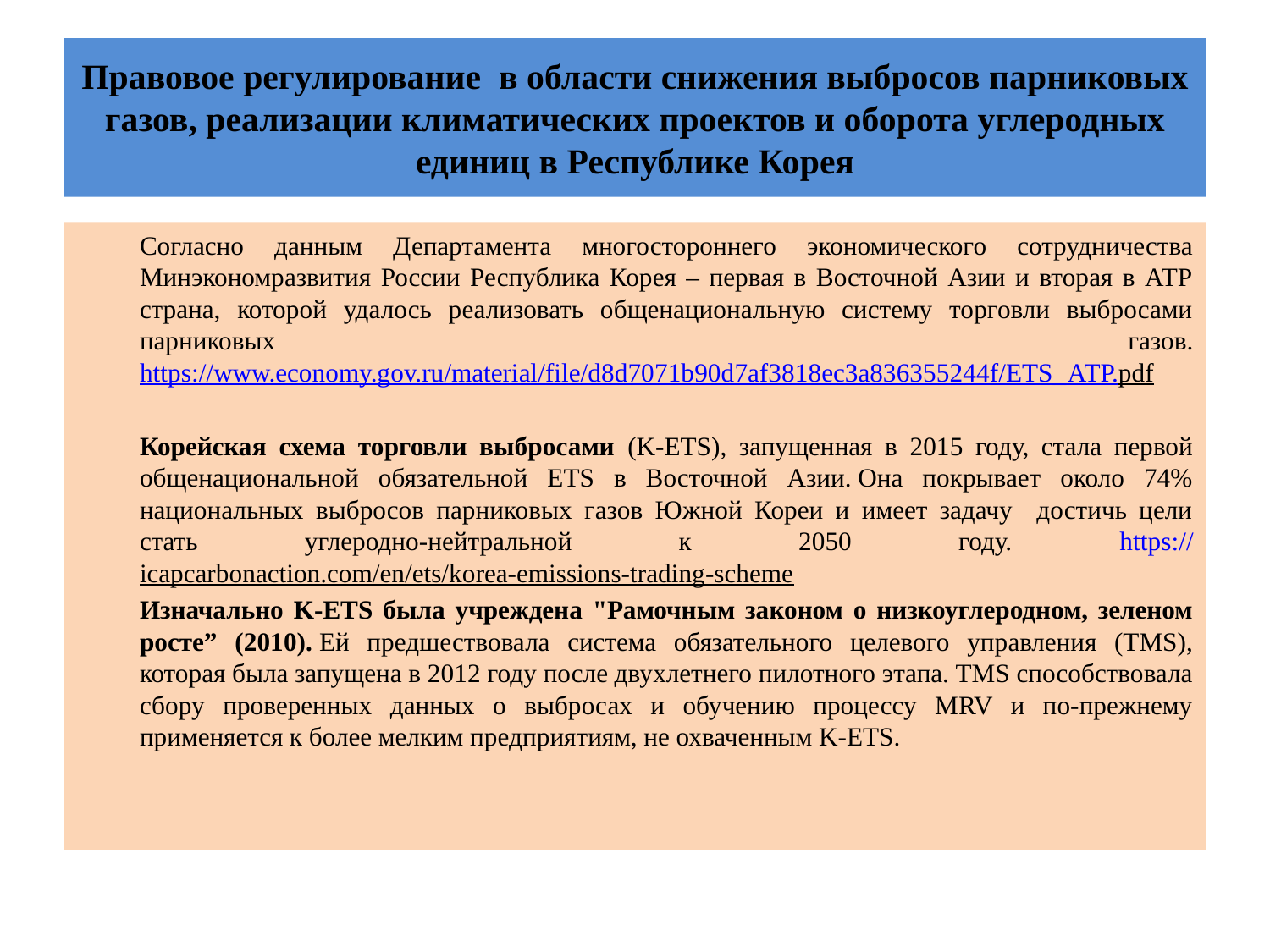

# Правовое регулирование  в области снижения выбросов парниковых газов, реализации климатических проектов и оборота углеродных единиц в Республике Корея
Согласно данным Департамента многостороннего экономического сотрудничества Минэкономразвития России Республика Корея – первая в Восточной Азии и вторая в АТР страна, которой удалось реализовать общенациональную систему торговли выбросами парниковых газов. https://www.economy.gov.ru/material/file/d8d7071b90d7af3818ec3a836355244f/ETS_АТР.pdf

Корейская схема торговли выбросами (K-ETS), запущенная в 2015 году, стала первой общенациональной обязательной ETS в Восточной Азии. Она покрывает около 74% национальных выбросов парниковых газов Южной Кореи и имеет задачу  достичь цели стать углеродно-нейтральной к 2050 году. https://icapcarbonaction.com/en/ets/korea-emissions-trading-scheme
Изначально K-ETS была учреждена "Рамочным законом о низкоуглеродном, зеленом росте” (2010). Ей предшествовала система обязательного целевого управления (TMS), которая была запущена в 2012 году после двухлетнего пилотного этапа. TMS способствовала сбору проверенных данных о выбросах и обучению процессу MRV и по-прежнему применяется к более мелким предприятиям, не охваченным K-ETS.